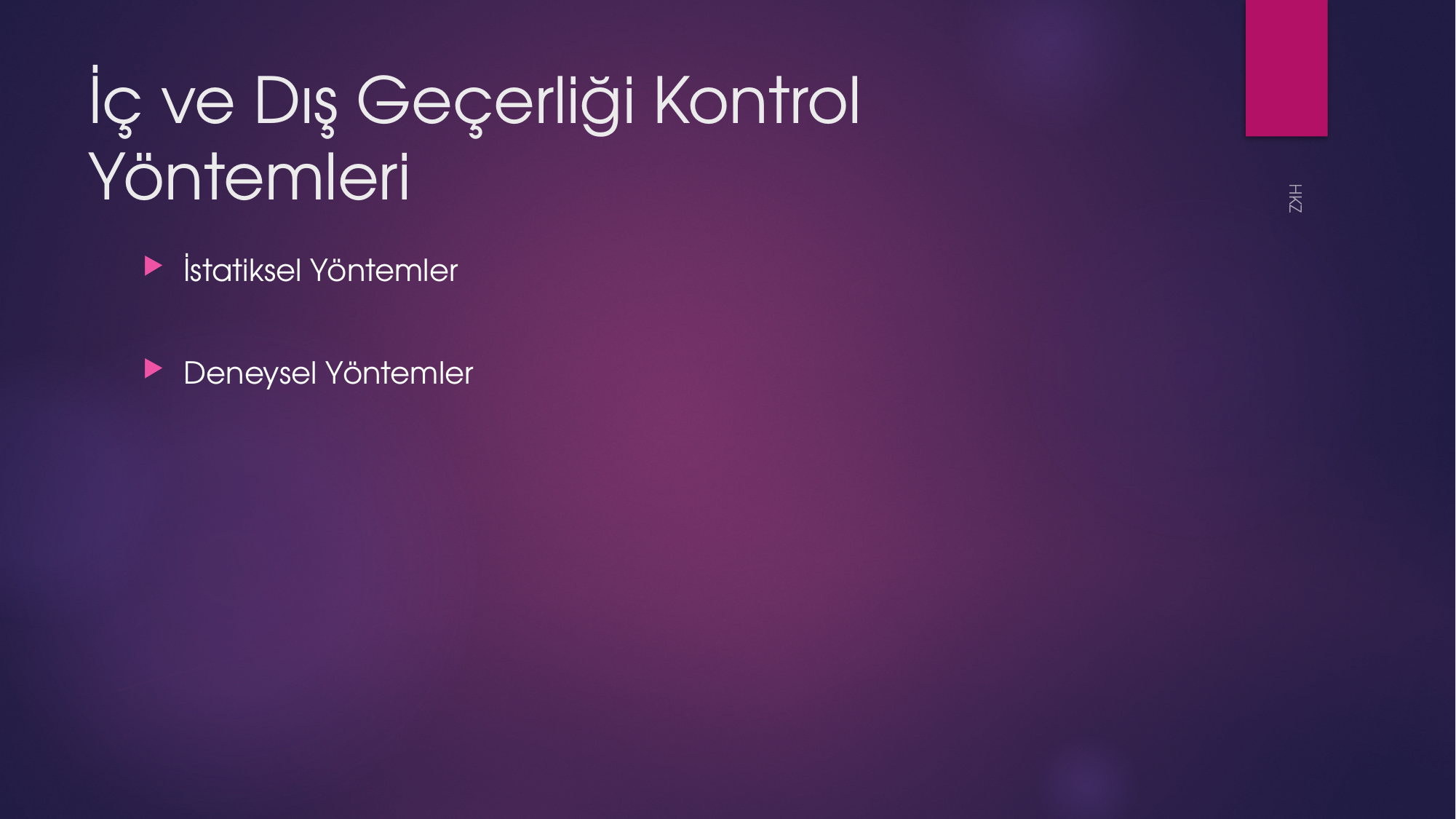

# İç ve Dış Geçerliği Kontrol Yöntemleri
İstatiksel Yöntemler

Deneysel Yöntemler

HKZ